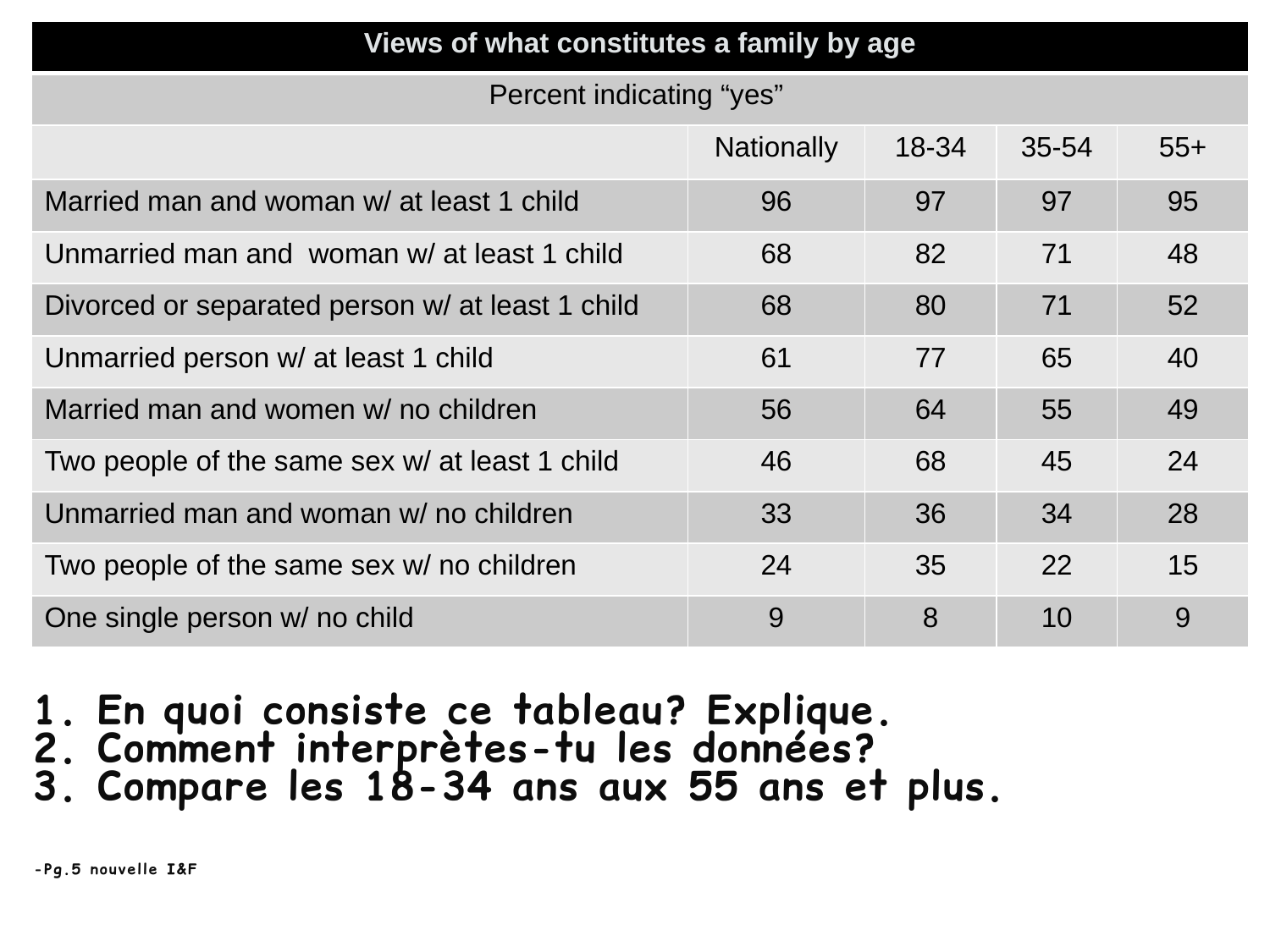

| Views of what constitutes a family by age |  |  |  |  |
| --- | --- | --- | --- | --- |
| Percent indicating “yes” |  |  |  |  |
|  | Nationally | 18-34 | 35-54 | 55+ |
| Married man and woman w/ at least 1 child | 96 | 97 | 97 | 95 |
| Unmarried man and woman w/ at least 1 child | 68 | 82 | 71 | 48 |
| Divorced or separated person w/ at least 1 child | 68 | 80 | 71 | 52 |
| Unmarried person w/ at least 1 child | 61 | 77 | 65 | 40 |
| Married man and women w/ no children | 56 | 64 | 55 | 49 |
| Two people of the same sex w/ at least 1 child | 46 | 68 | 45 | 24 |
| Unmarried man and woman w/ no children | 33 | 36 | 34 | 28 |
| Two people of the same sex w/ no children | 24 | 35 | 22 | 15 |
| One single person w/ no child | 9 | 8 | 10 | 9 |
# 1. En quoi consiste ce tableau? Explique. 2. Comment interprètes-tu les données? 3. Compare les 18-34 ans aux 55 ans et plus. -Pg.5 nouvelle I&F